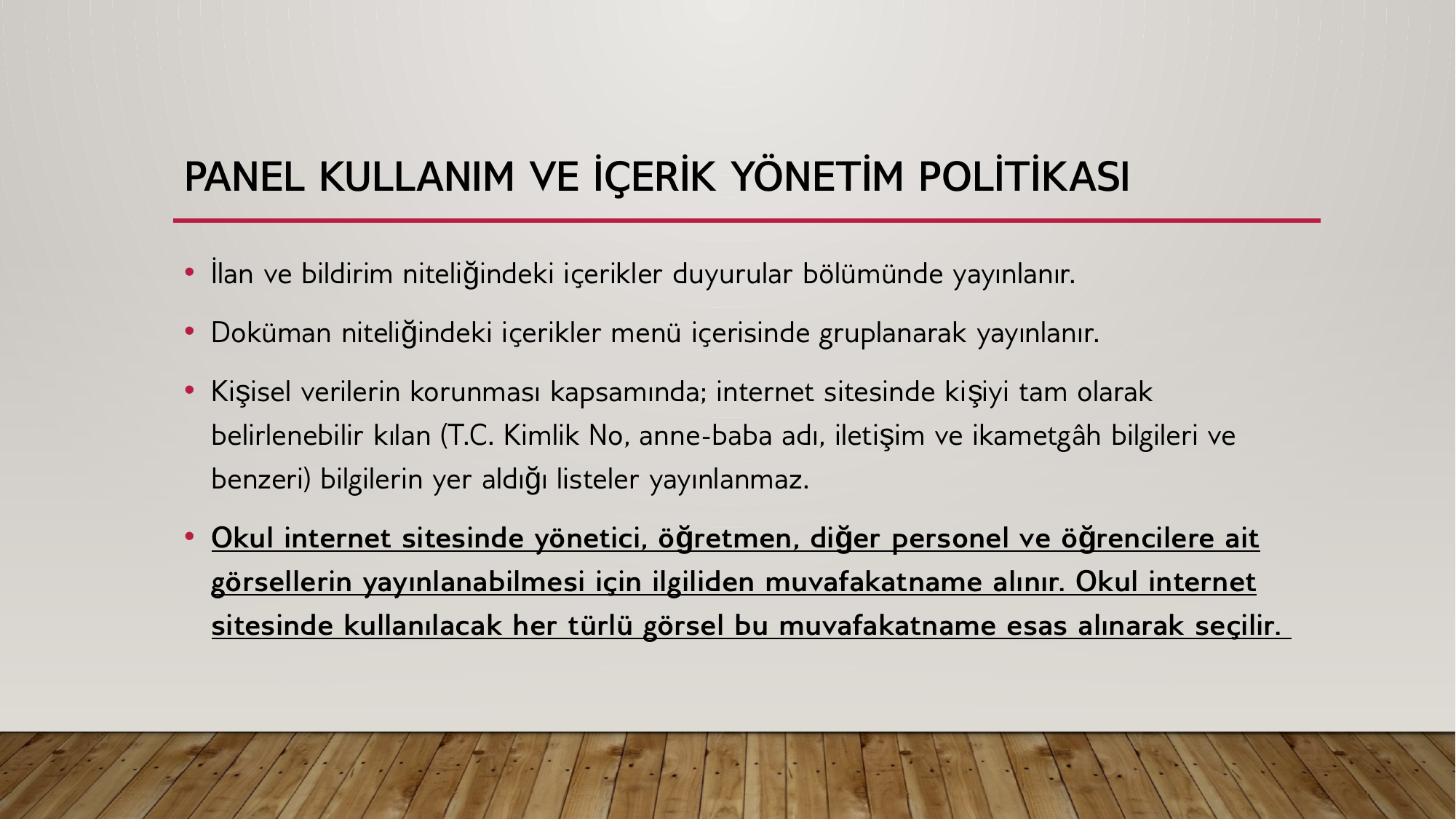

# Panel kullanım ve içerik yönetim politikası
İlan ve bildirim niteliğindeki içerikler duyurular bölümünde yayınlanır.
Doküman niteliğindeki içerikler menü içerisinde gruplanarak yayınlanır.
Kişisel verilerin korunması kapsamında; internet sitesinde kişiyi tam olarak belirlenebilir kılan (T.C. Kimlik No, anne-baba adı, iletişim ve ikametgâh bilgileri ve benzeri) bilgilerin yer aldığı listeler yayınlanmaz.
Okul internet sitesinde yönetici, öğretmen, diğer personel ve öğrencilere ait görsellerin yayınlanabilmesi için ilgiliden muvafakatname alınır. Okul internet sitesinde kullanılacak her türlü görsel bu muvafakatname esas alınarak seçilir.